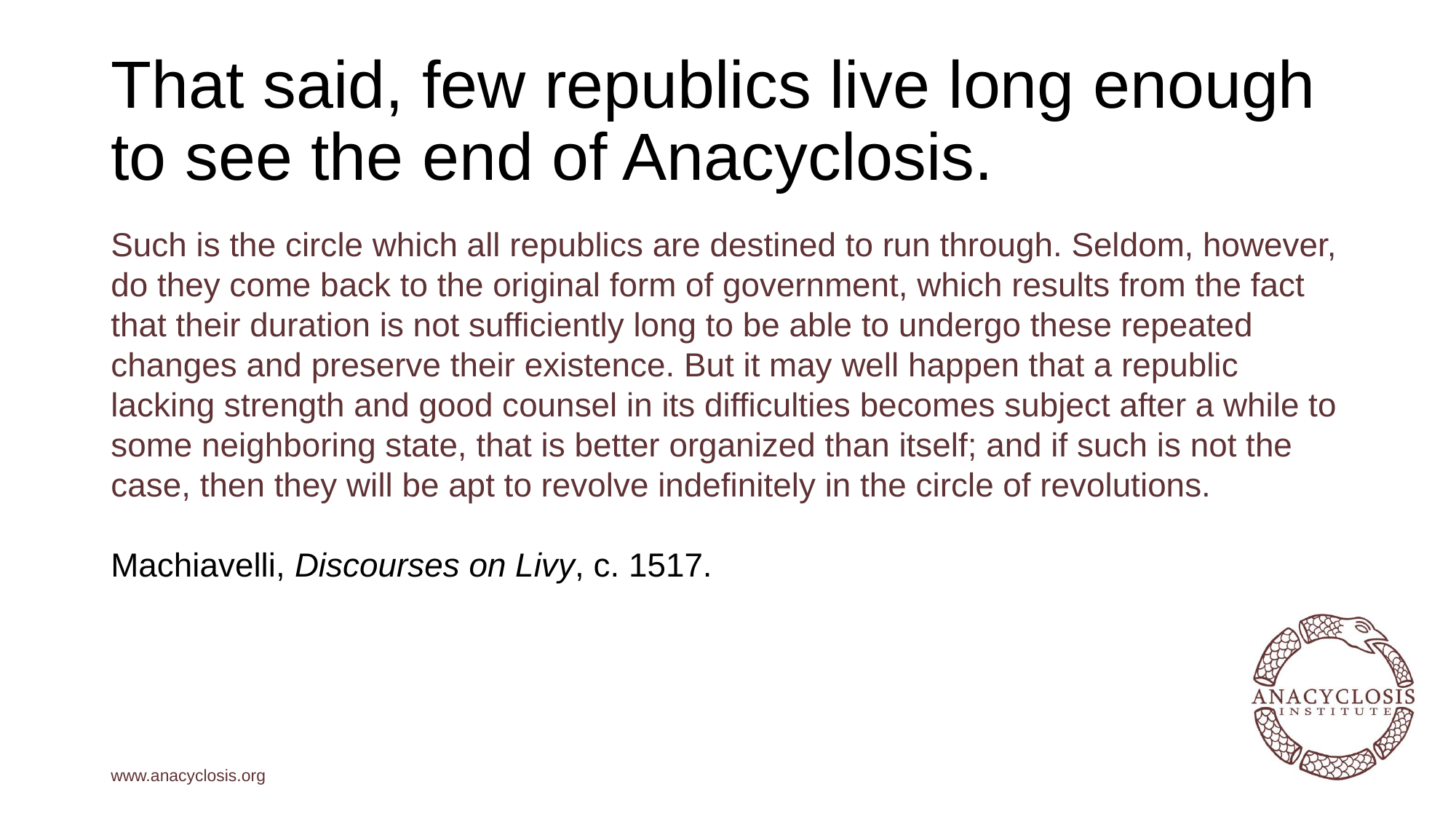

# That said, few republics live long enough to see the end of Anacyclosis.
Such is the circle which all republics are destined to run through. Seldom, however, do they come back to the original form of government, which results from the fact that their duration is not sufficiently long to be able to undergo these repeated changes and preserve their existence. But it may well happen that a republic lacking strength and good counsel in its difficulties becomes subject after a while to some neighboring state, that is better organized than itself; and if such is not the case, then they will be apt to revolve indefinitely in the circle of revolutions.

Machiavelli, Discourses on Livy, c. 1517.